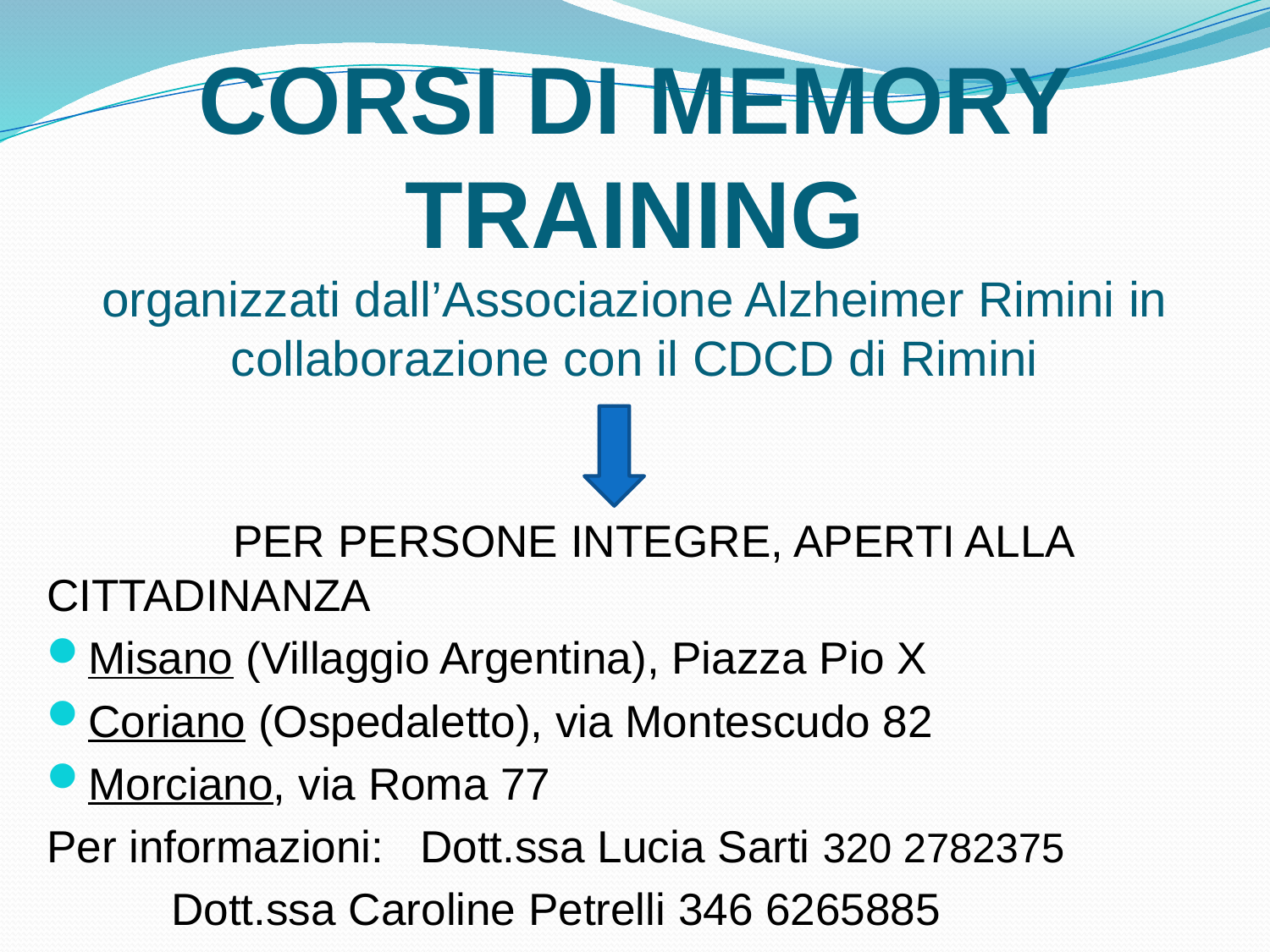

# CORSI DI MEMORY TRAINING organizzati dall’Associazione Alzheimer Rimini in collaborazione con il CDCD di Rimini

                PER PERSONE INTEGRE, APERTI ALLA      				CITTADINANZA
Misano (Villaggio Argentina), Piazza Pio X
Coriano (Ospedaletto), via Montescudo 82
Morciano, via Roma 77
Per informazioni: 	Dott.ssa Lucia Sarti 320 2782375
			Dott.ssa Caroline Petrelli 346 6265885